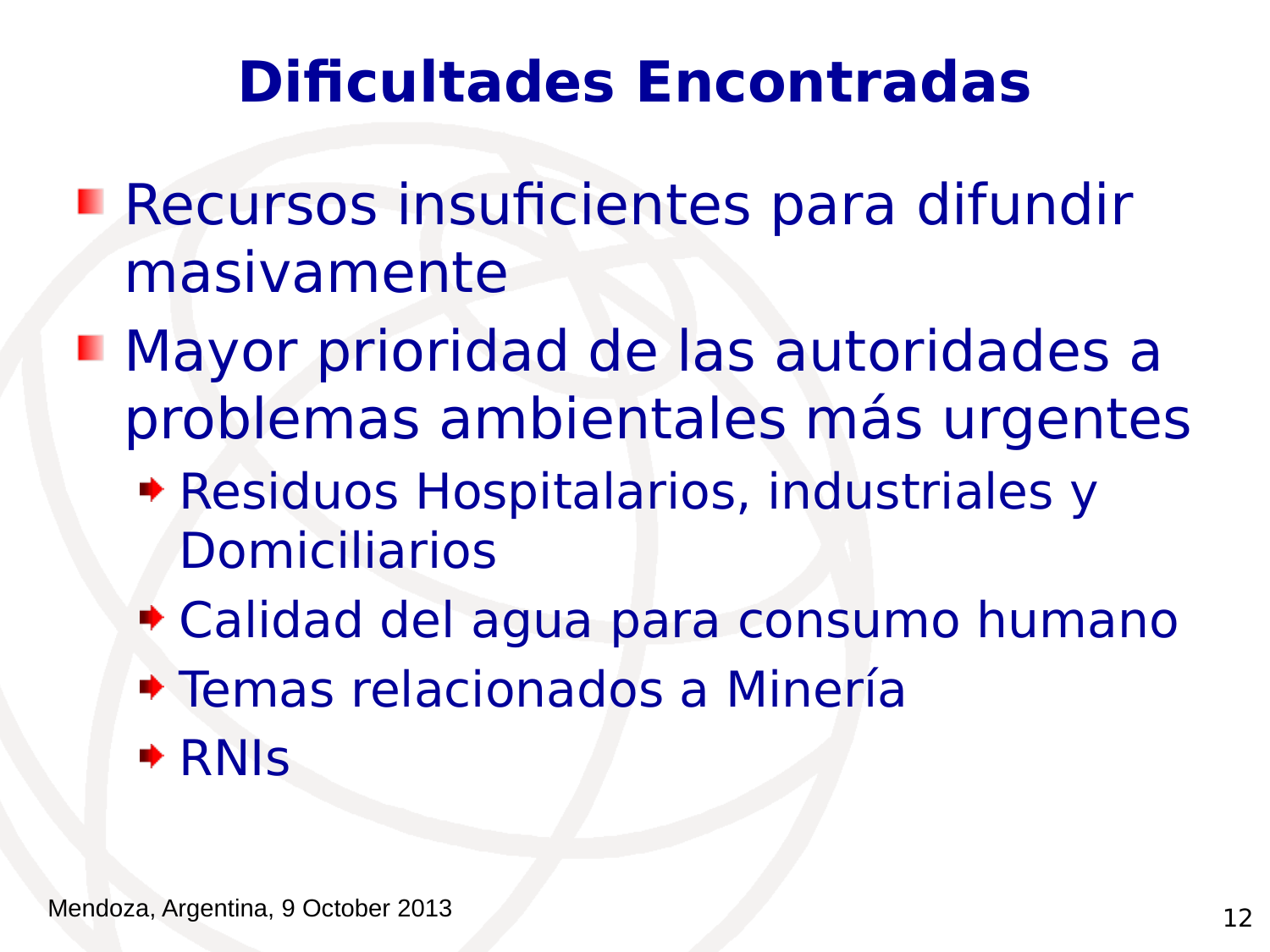

# Dificultades Encontradas
Recursos insuficientes para difundir masivamente
Mayor prioridad de las autoridades a problemas ambientales más urgentes
Residuos Hospitalarios, industriales y Domiciliarios
Calidad del agua para consumo humano
Temas relacionados a Minería
RNIs

Mendoza, Argentina, 9 October 2013
12